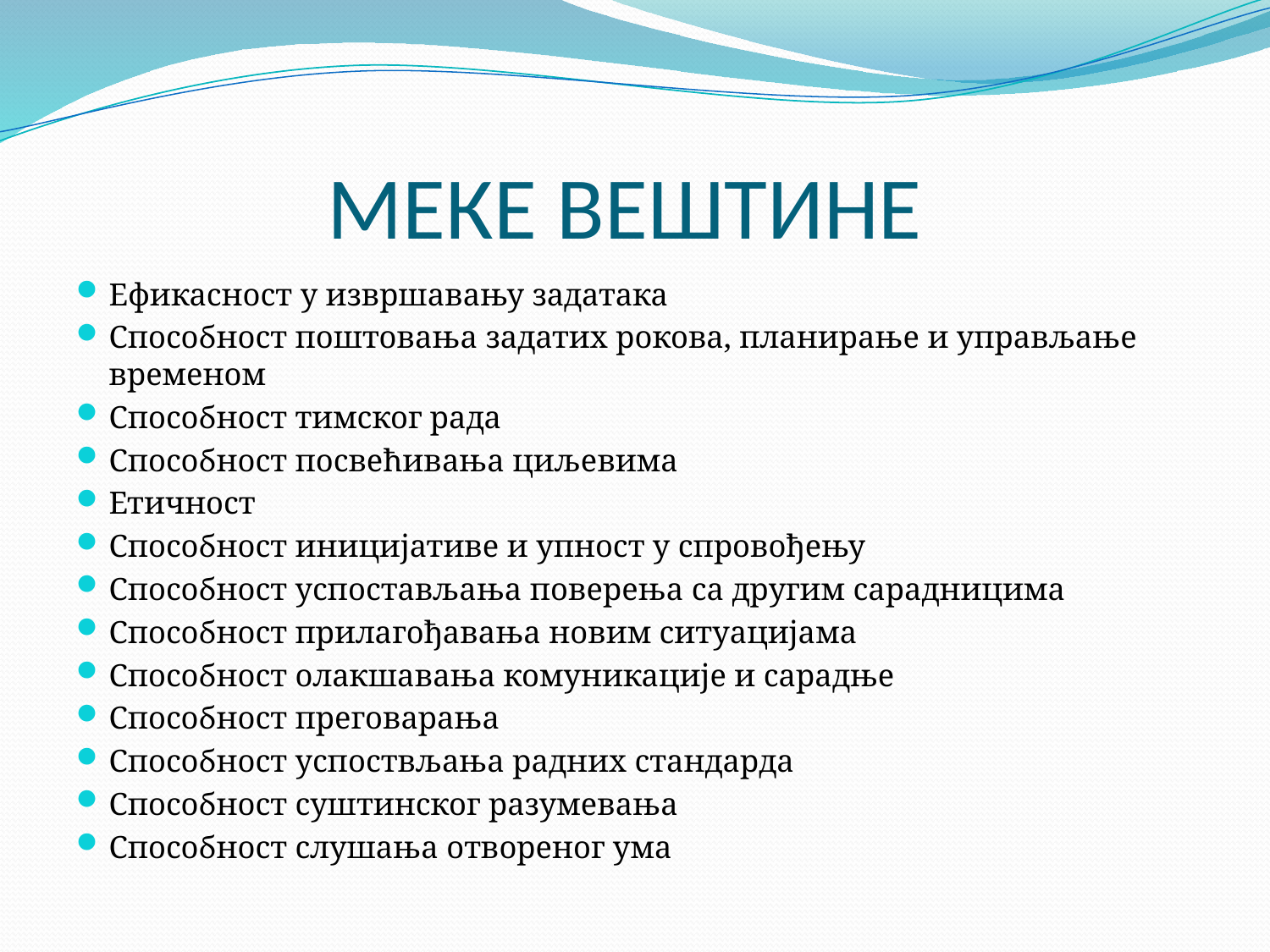

# МЕКЕ ВЕШТИНЕ
Ефикасност у извршавању задатака
Способност поштовања задатих рокова, планирање и управљање временом
Способност тимског рада
Способност посвећивања циљевима
Етичност
Способност иницијативе и упност у спровођењу
Способност успостављања поверења са другим сарадницима
Способност прилагођавања новим ситуацијама
Способност олакшавања комуникације и сарадње
Способност преговарања
Способност успоствљања радних стандарда
Способност суштинског разумевања
Способност слушања отвореног ума